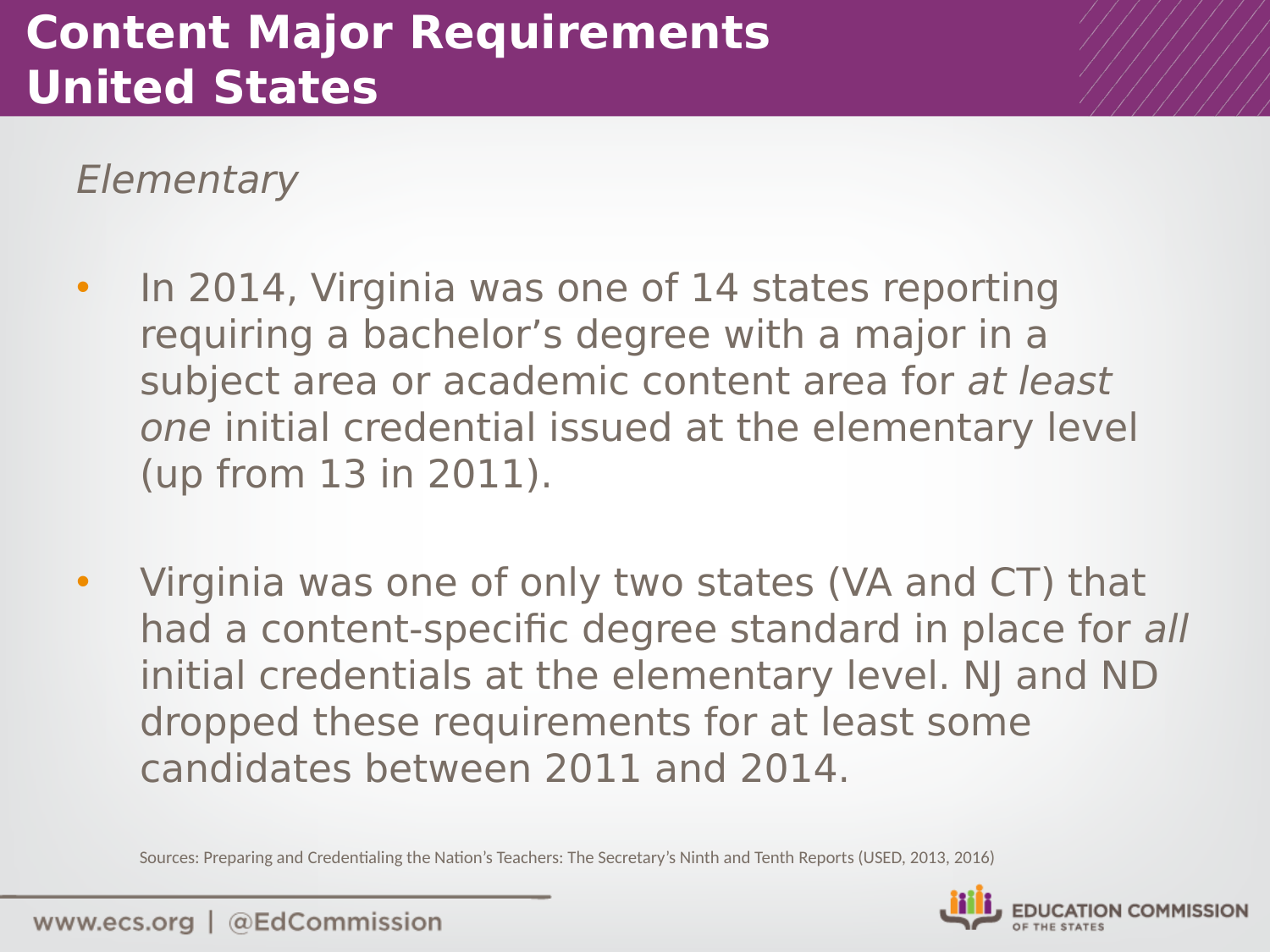

# Content Major Requirements United States
Elementary

In 2014, Virginia was one of 14 states reporting requiring a bachelor’s degree with a major in a subject area or academic content area for at least one initial credential issued at the elementary level (up from 13 in 2011).

Virginia was one of only two states (VA and CT) that had a content-specific degree standard in place for all initial credentials at the elementary level. NJ and ND dropped these requirements for at least some candidates between 2011 and 2014.

Sources: Preparing and Credentialing the Nation’s Teachers: The Secretary’s Ninth and Tenth Reports (USED, 2013, 2016)